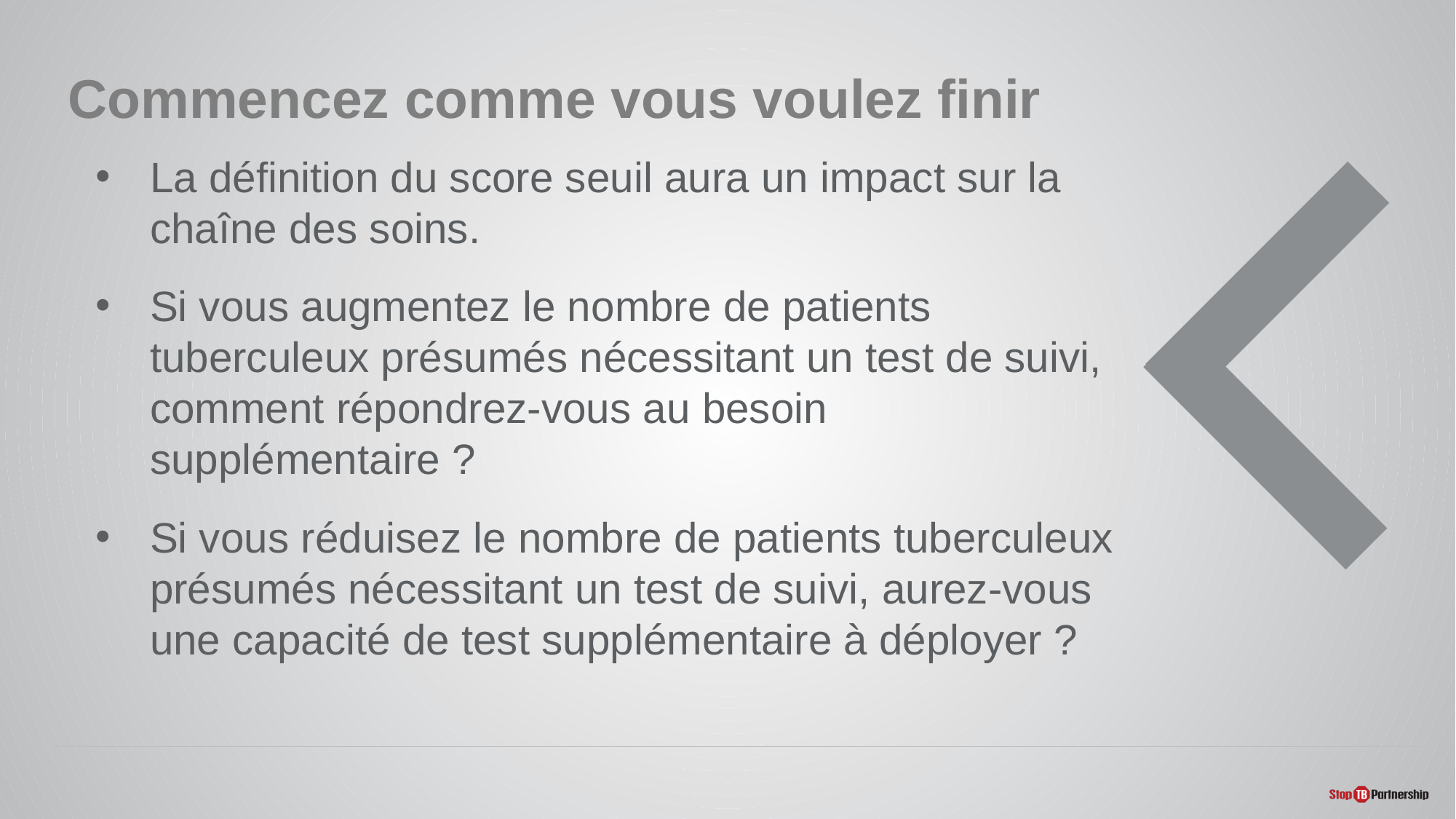

# Commencez comme vous voulez finir
La définition du score seuil aura un impact sur la chaîne des soins.
Si vous augmentez le nombre de patients tuberculeux présumés nécessitant un test de suivi, comment répondrez-vous au besoin supplémentaire ?
Si vous réduisez le nombre de patients tuberculeux présumés nécessitant un test de suivi, aurez-vous une capacité de test supplémentaire à déployer ?